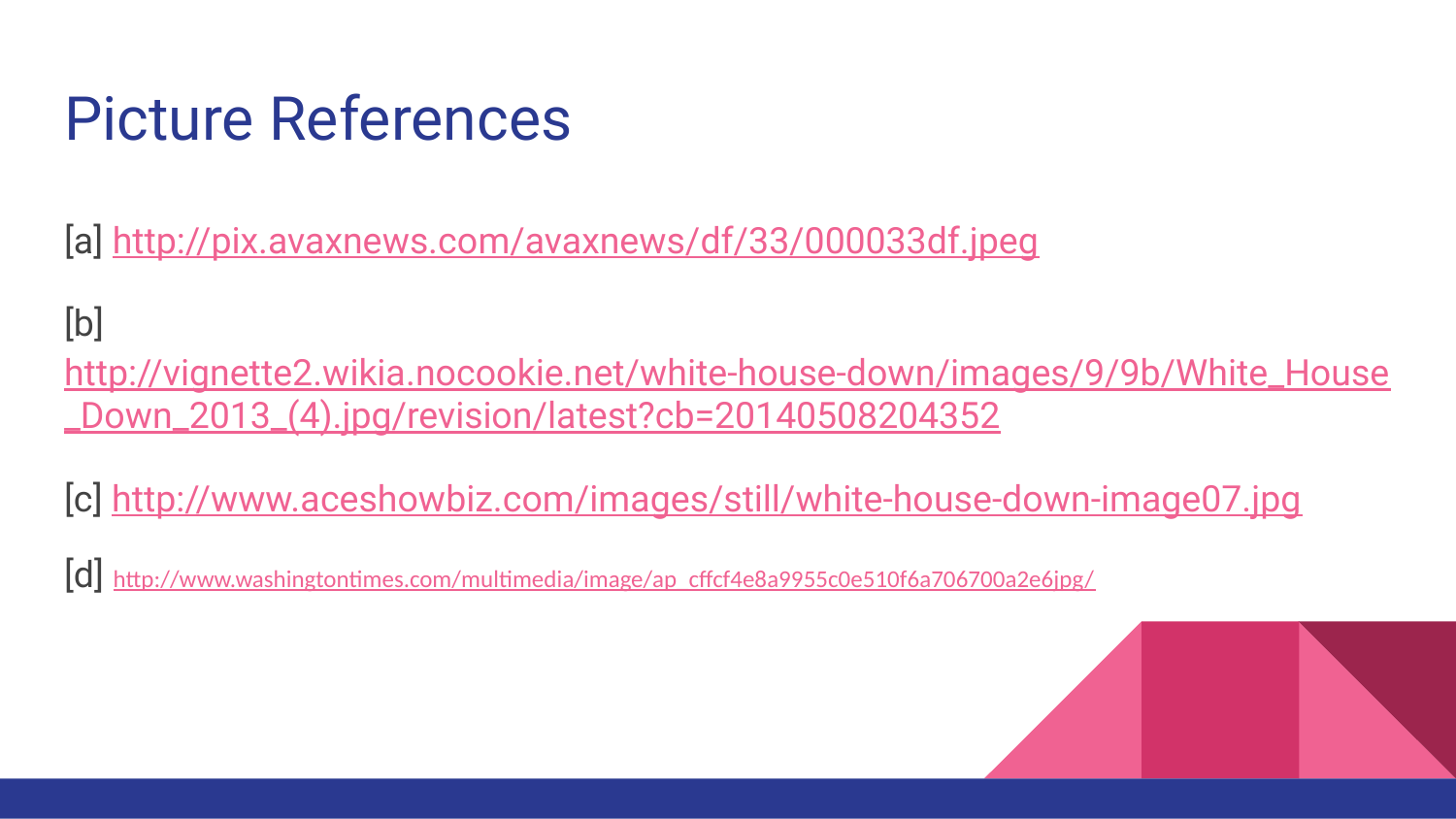

# Picture References
[a] http://pix.avaxnews.com/avaxnews/df/33/000033df.jpeg
[b] http://vignette2.wikia.nocookie.net/white-house-down/images/9/9b/White_House_Down_2013_(4).jpg/revision/latest?cb=20140508204352
[c] http://www.aceshowbiz.com/images/still/white-house-down-image07.jpg
[d] http://www.washingtontimes.com/multimedia/image/ap_cffcf4e8a9955c0e510f6a706700a2e6jpg/